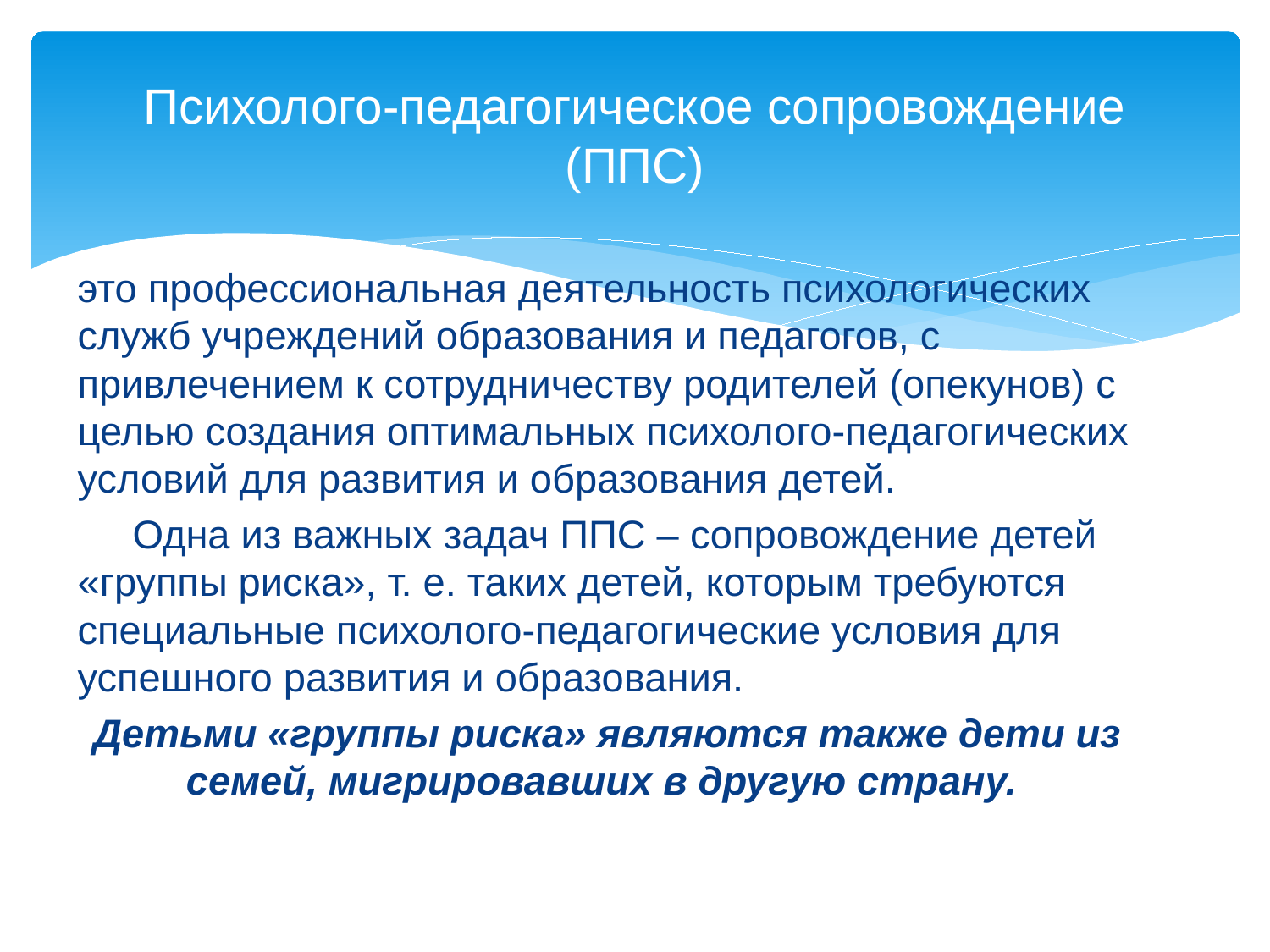

# Психолого-педагогическое сопровождение (ППС)
это профессиональная деятельность психологических служб учреждений образования и педагогов, с привлечением к сотрудничеству родителей (опекунов) с целью создания оптимальных психолого-педагогических условий для развития и образования детей.
     Одна из важных задач ППС – сопровождение детей «группы риска», т. е. таких детей, которым требуются специальные психолого-педагогические условия для успешного развития и образования.
Детьми «группы риска» являются также дети из семей, мигрировавших в другую страну.